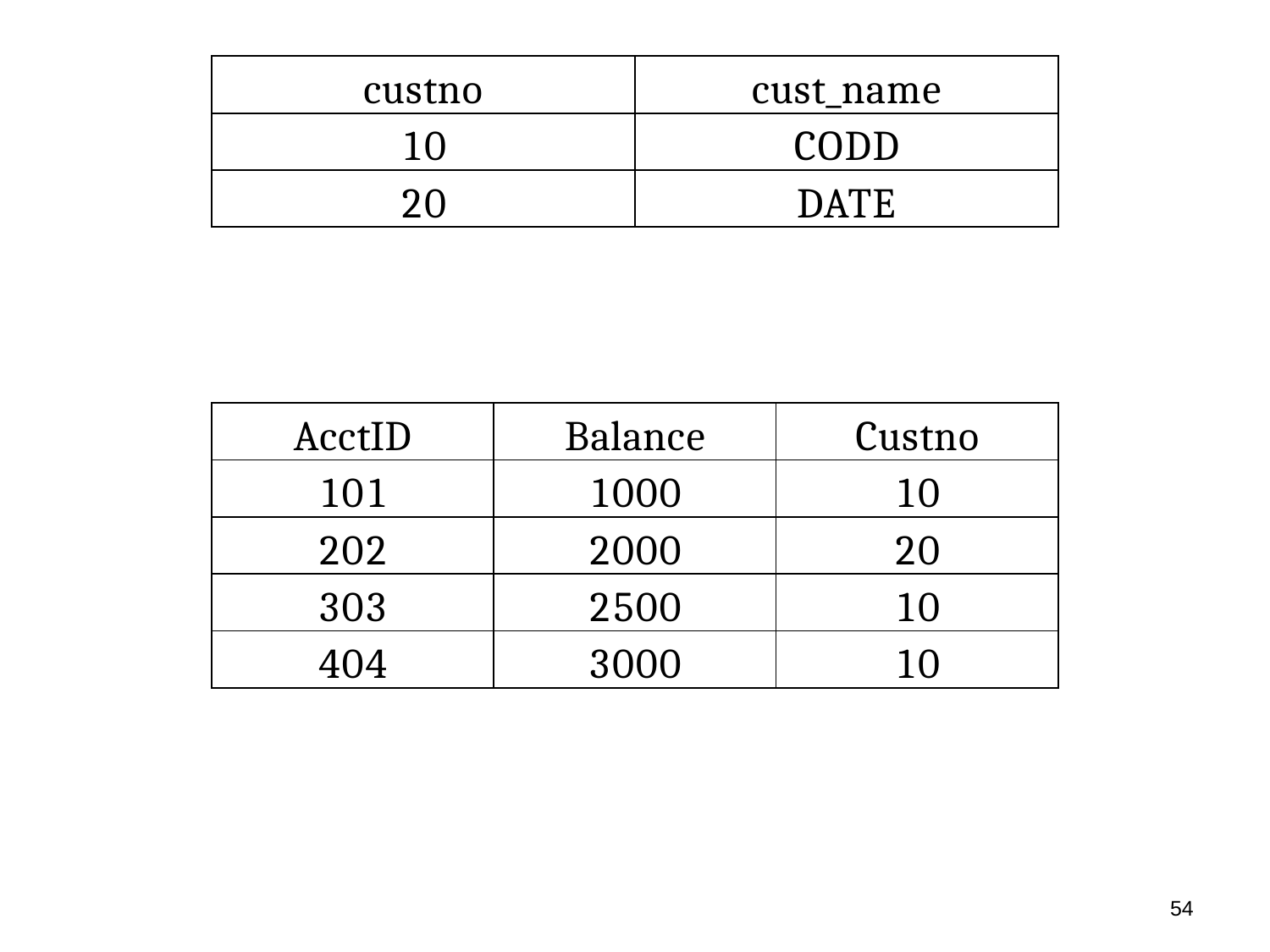

| custno | cust\_name |
| --- | --- |
| 10 | CODD |
| 20 | DATE |
| AcctID | Balance | Custno |
| --- | --- | --- |
| 101 | 1000 | 10 |
| 202 | 2000 | 20 |
| 303 | 2500 | 10 |
| 404 | 3000 | 10 |
54